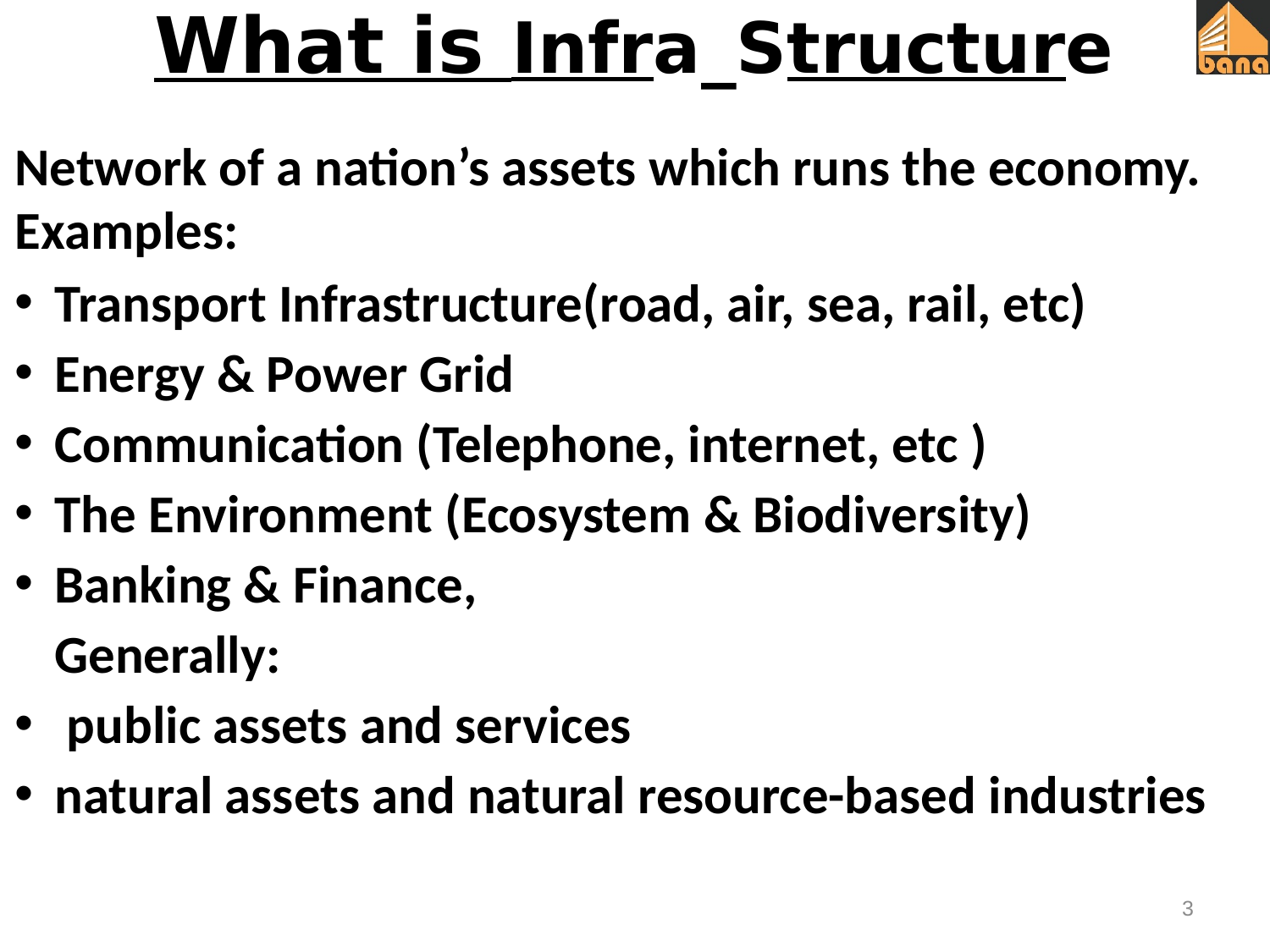

# What is Infra_Structure
Network of a nation’s assets which runs the economy. Examples:
Transport Infrastructure(road, air, sea, rail, etc)
Energy & Power Grid
Communication (Telephone, internet, etc )
The Environment (Ecosystem & Biodiversity)
Banking & Finance,
Generally:
 public assets and services
natural assets and natural resource-based industries

3